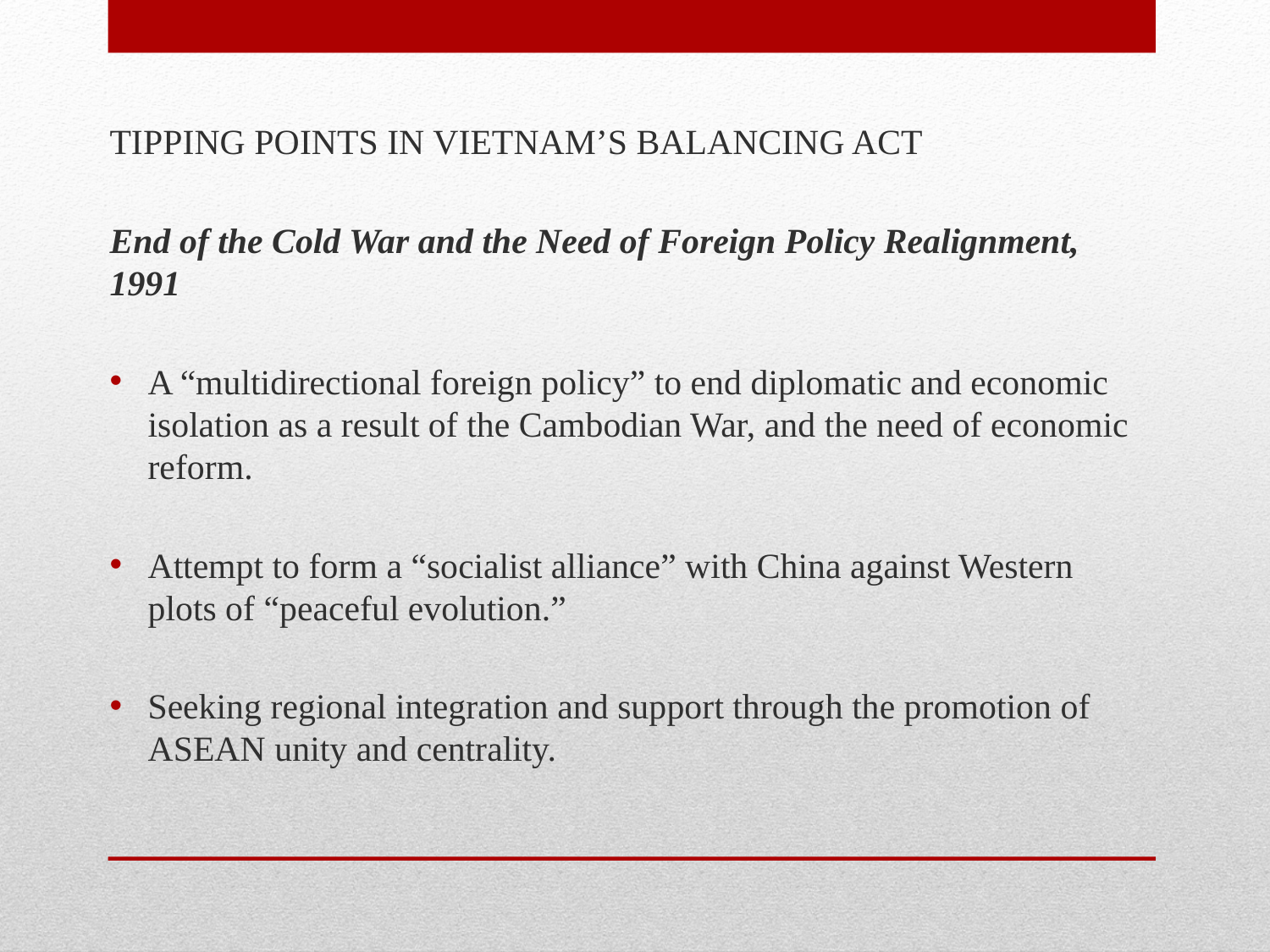

TIPPING POINTS IN VIETNAM’S BALANCING ACT

End of the Cold War and the Need of Foreign Policy Realignment, 1991

A “multidirectional foreign policy” to end diplomatic and economic isolation as a result of the Cambodian War, and the need of economic reform.

Attempt to form a “socialist alliance” with China against Western plots of “peaceful evolution.”

Seeking regional integration and support through the promotion of ASEAN unity and centrality.